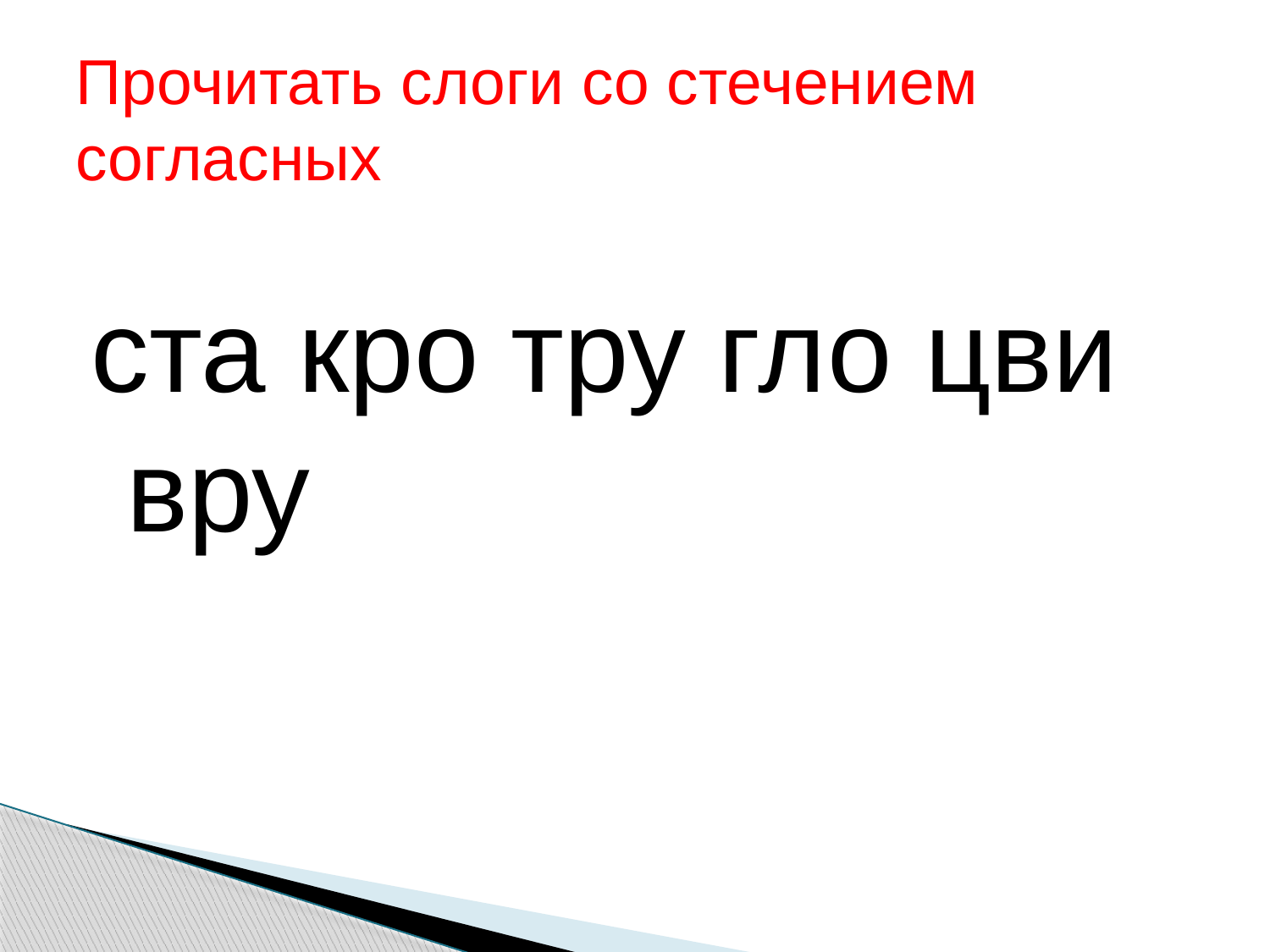

# Прочитать слоги со стечением согласных

ста кро тру гло цви вру